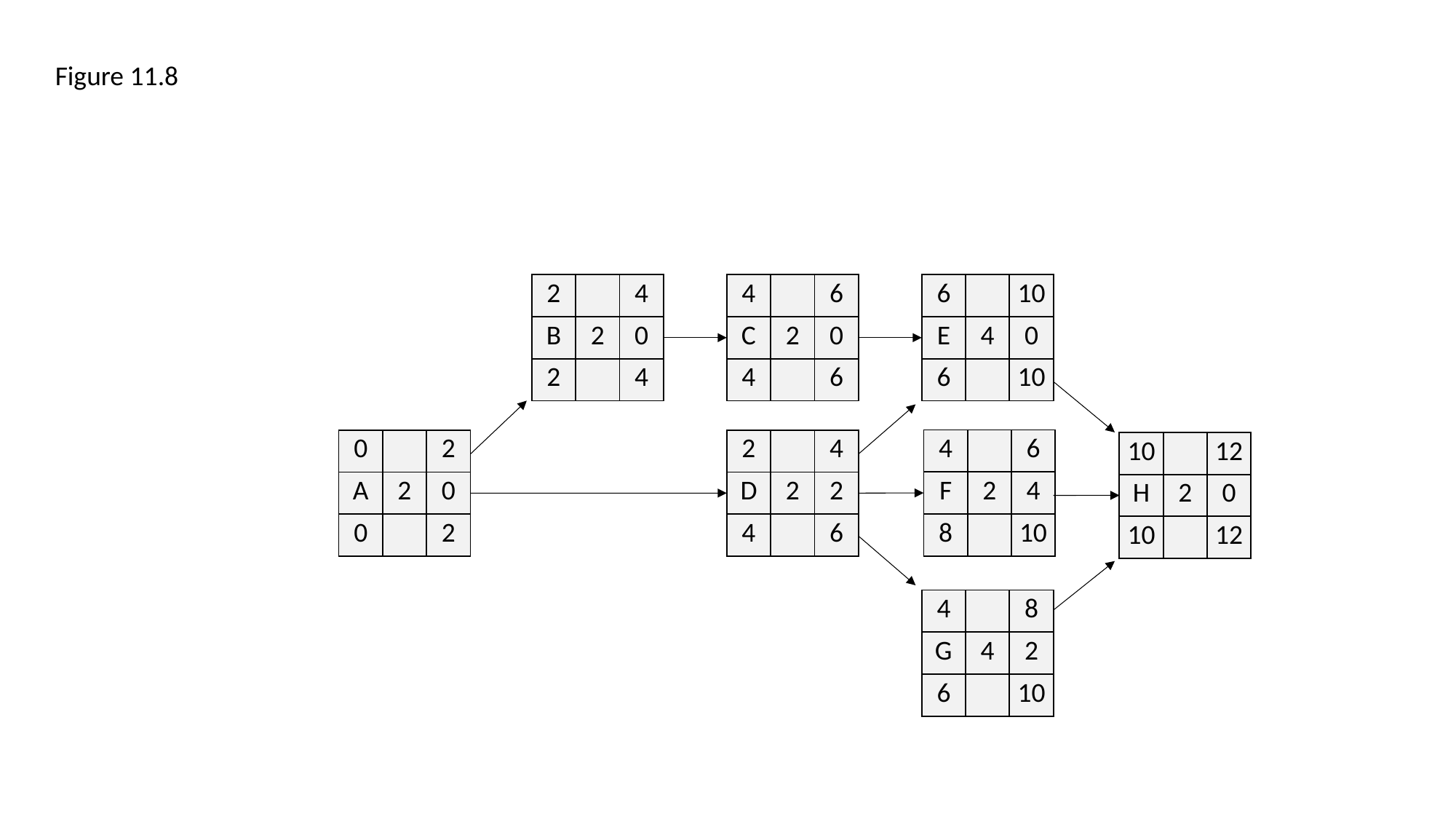

Figure 11.8
| 2 |  | 4 |
| --- | --- | --- |
| B | 2 | 0 |
| 2 |  | 4 |
| 4 |  | 6 |
| --- | --- | --- |
| C | 2 | 0 |
| 4 |  | 6 |
| 6 |  | 10 |
| --- | --- | --- |
| E | 4 | 0 |
| 6 |  | 10 |
| 4 |  | 6 |
| --- | --- | --- |
| F | 2 | 4 |
| 8 |  | 10 |
| 0 |  | 2 |
| --- | --- | --- |
| A | 2 | 0 |
| 0 |  | 2 |
| 2 |  | 4 |
| --- | --- | --- |
| D | 2 | 2 |
| 4 |  | 6 |
| 10 |  | 12 |
| --- | --- | --- |
| H | 2 | 0 |
| 10 |  | 12 |
| 4 |  | 8 |
| --- | --- | --- |
| G | 4 | 2 |
| 6 |  | 10 |